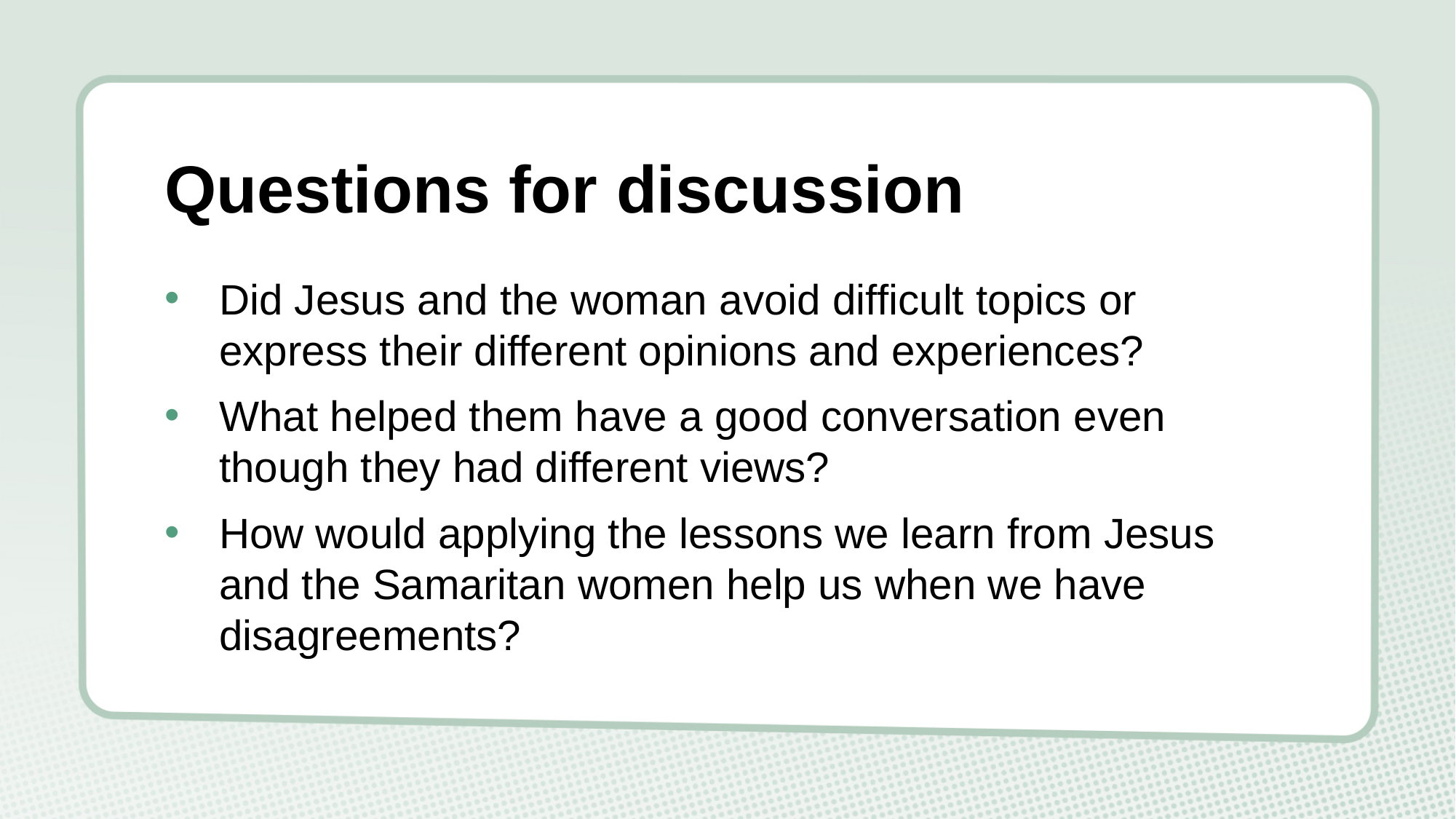

# Questions for discussion
Did Jesus and the woman avoid difficult topics or express their different opinions and experiences?
What helped them have a good conversation even though they had different views?
How would applying the lessons we learn from Jesus and the Samaritan women help us when we have disagreements?